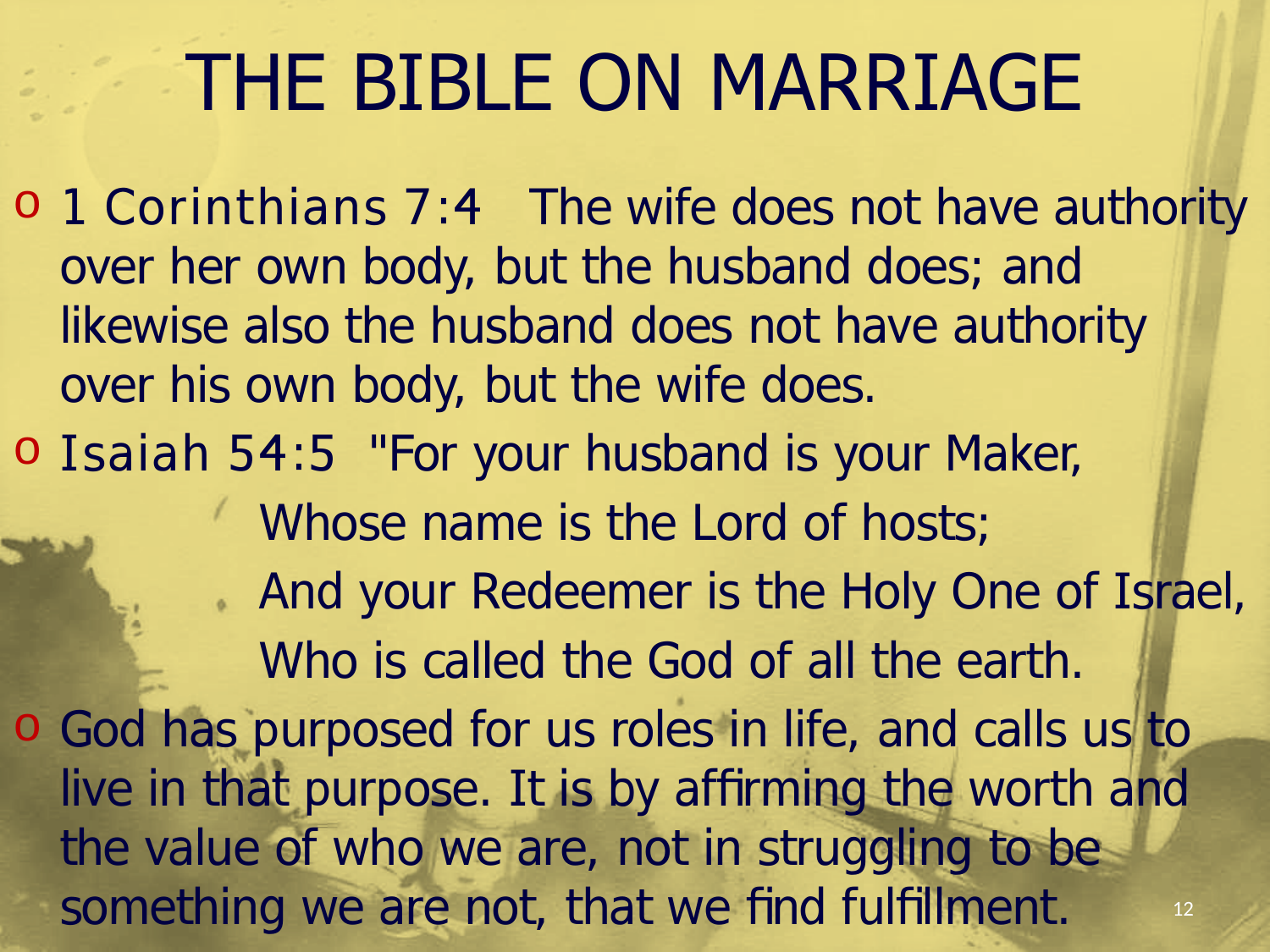

# THE BIBLE ON MARRIAGE
1 Corinthians 7:4   The wife does not have authority over her own body, but the husband does; and likewise also the husband does not have authority over his own body, but the wife does.
Isaiah 54:5  "For your husband is your Maker,
                Whose name is the Lord of hosts;
                And your Redeemer is the Holy One of Israel,
                Who is called the God of all the earth.
God has purposed for us roles in life, and calls us to live in that purpose. It is by affirming the worth and the value of who we are, not in struggling to be something we are not, that we find fulfillment.

12